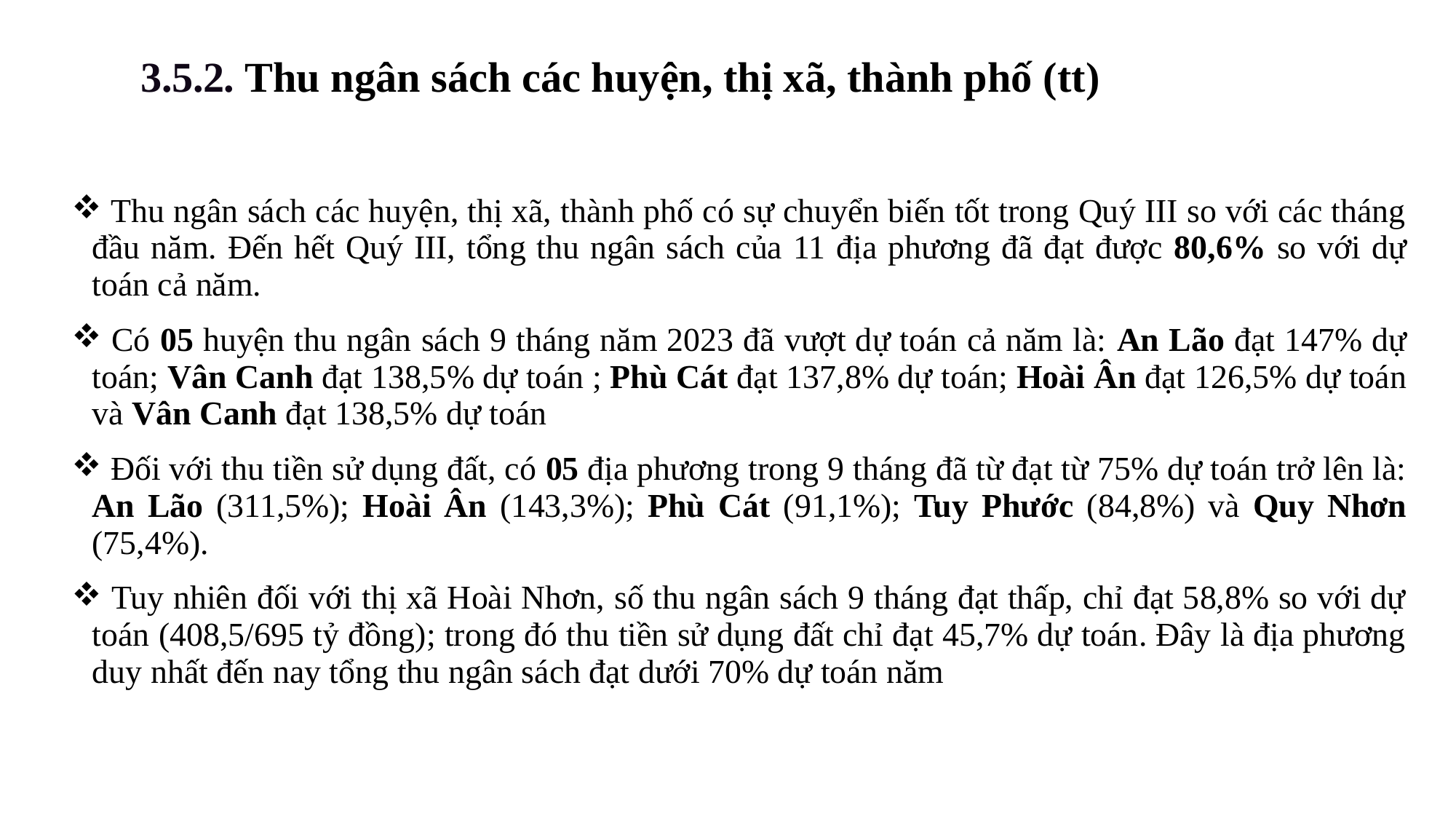

3.5.2. Thu ngân sách các huyện, thị xã, thành phố (tt)

| Thu ngân sách các huyện, thị xã, thành phố có sự chuyển biến tốt trong Quý III so với các tháng đầu năm. Đến hết Quý III, tổng thu ngân sách của 11 địa phương đã đạt được 80,6% so với dự toán cả năm. Có 05 huyện thu ngân sách 9 tháng năm 2023 đã vượt dự toán cả năm là: An Lão đạt 147% dự toán; Vân Canh đạt 138,5% dự toán ; Phù Cát đạt 137,8% dự toán; Hoài Ân đạt 126,5% dự toán và Vân Canh đạt 138,5% dự toán Đối với thu tiền sử dụng đất, có 05 địa phương trong 9 tháng đã từ đạt từ 75% dự toán trở lên là: An Lão (311,5%); Hoài Ân (143,3%); Phù Cát (91,1%); Tuy Phước (84,8%) và Quy Nhơn (75,4%). Tuy nhiên đối với thị xã Hoài Nhơn, số thu ngân sách 9 tháng đạt thấp, chỉ đạt 58,8% so với dự toán (408,5/695 tỷ đồng); trong đó thu tiền sử dụng đất chỉ đạt 45,7% dự toán. Đây là địa phương duy nhất đến nay tổng thu ngân sách đạt dưới 70% dự toán năm |
| --- |